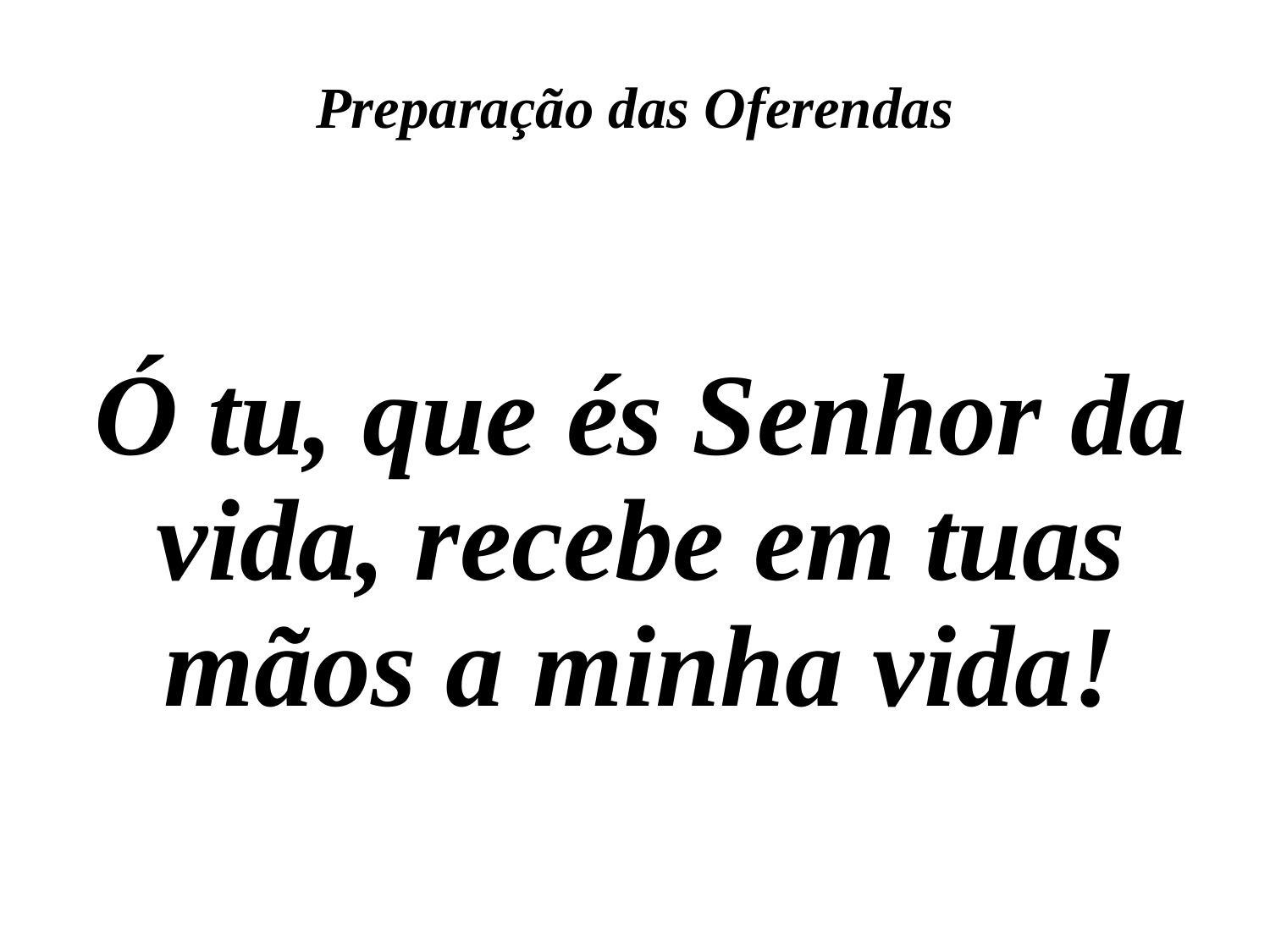

Preparação das Oferendas
Ó tu, que és Senhor da vida, recebe em tuas mãos a minha vida!